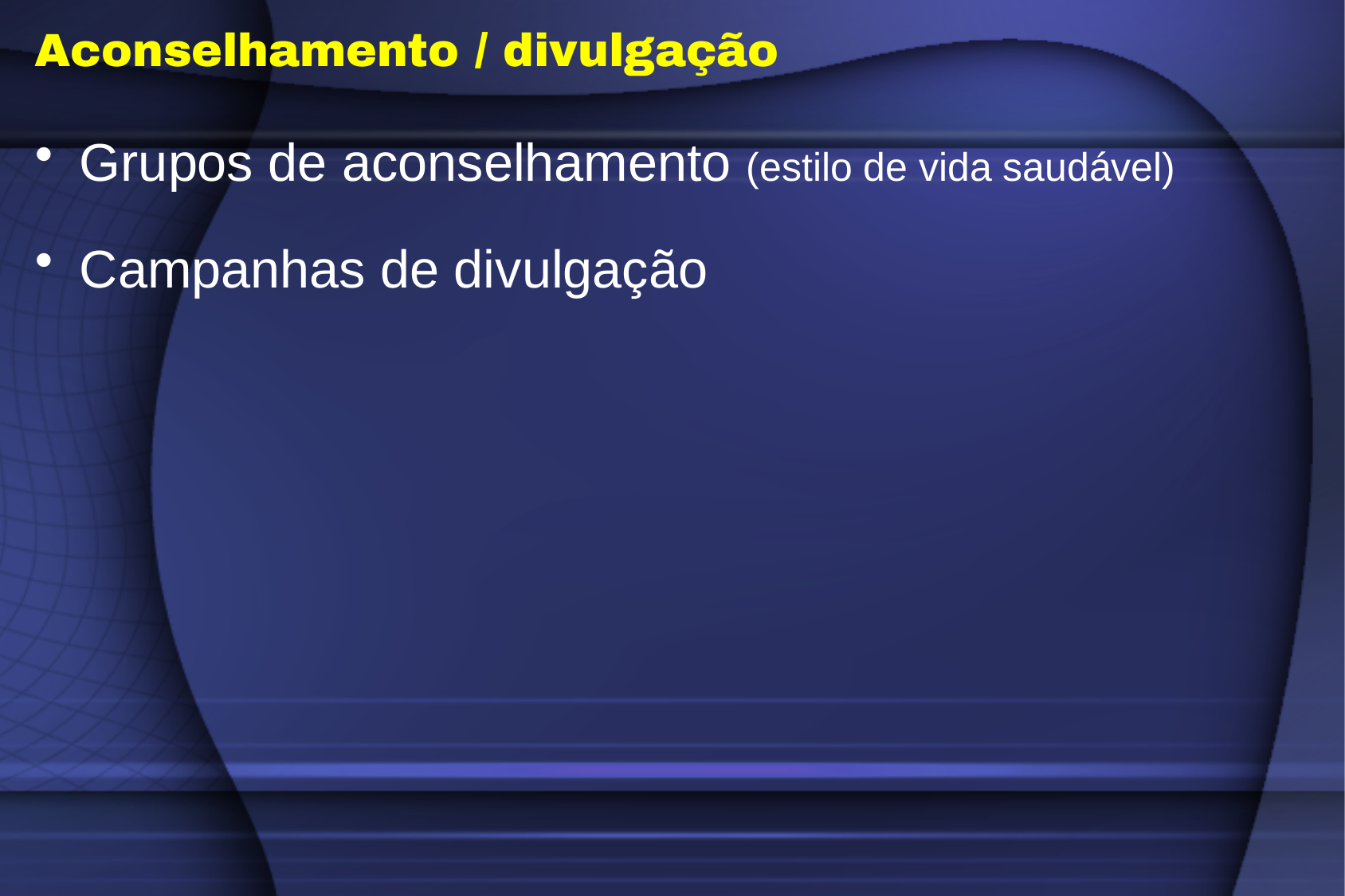

# Aconselhamento / divulgação
Grupos de aconselhamento (estilo de vida saudável)
Campanhas de divulgação